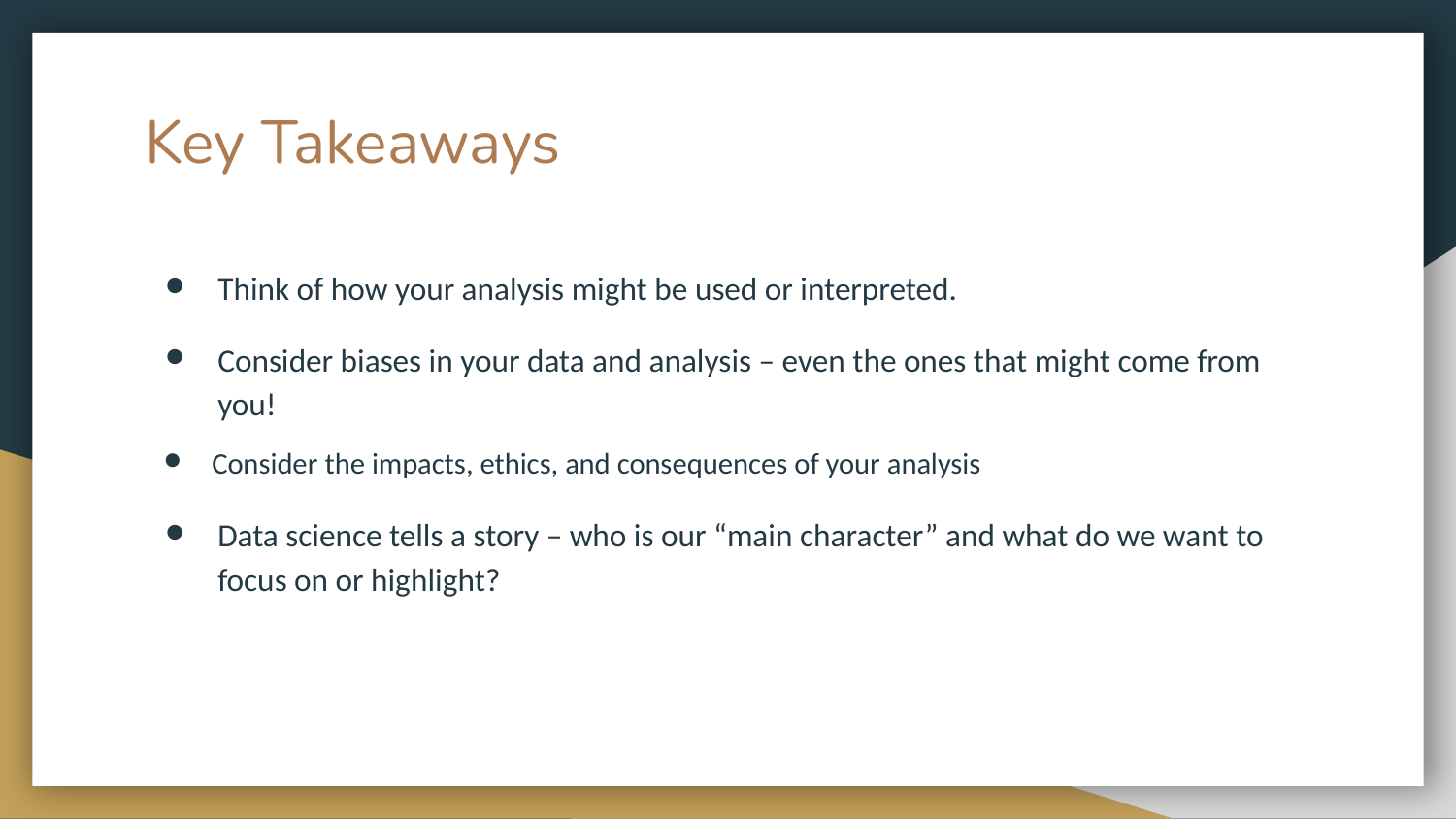

# Key Takeaways
Think of how your analysis might be used or interpreted.
Consider biases in your data and analysis – even the ones that might come from you!
Consider the impacts, ethics, and consequences of your analysis
Data science tells a story – who is our “main character” and what do we want to focus on or highlight?